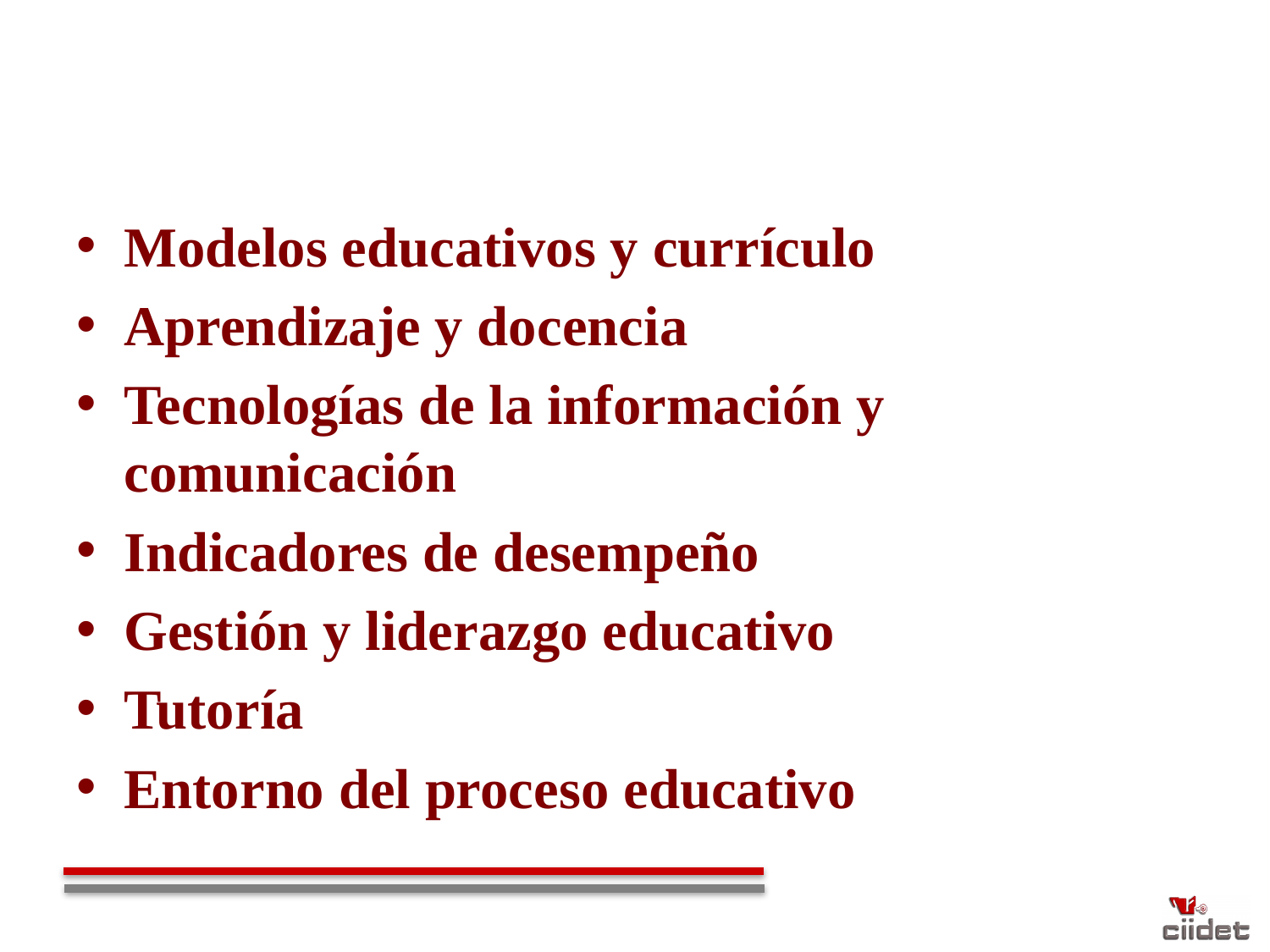

#
Modelos educativos y currículo
Aprendizaje y docencia
Tecnologías de la información y comunicación
Indicadores de desempeño
Gestión y liderazgo educativo
Tutoría
Entorno del proceso educativo